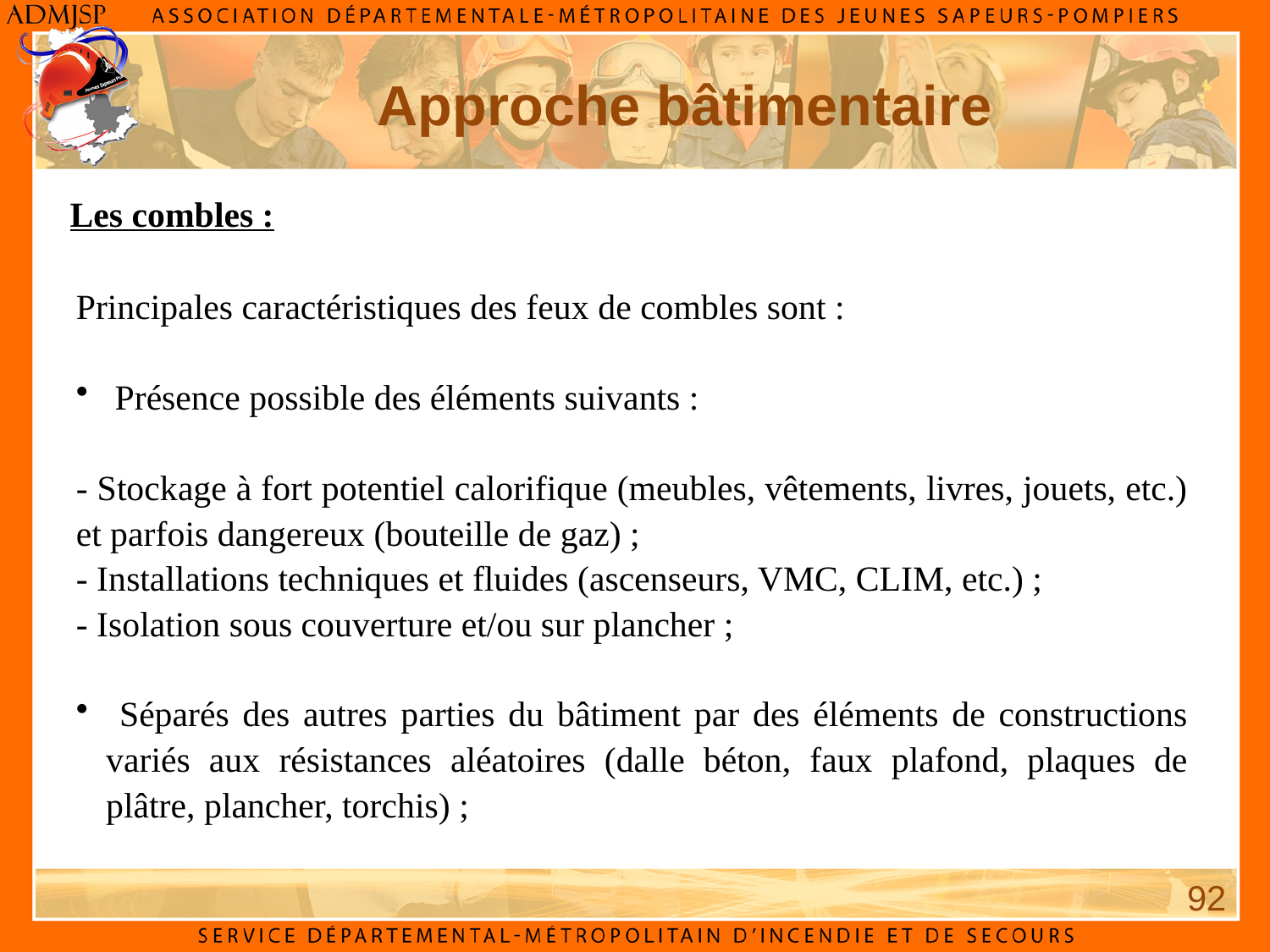

Approche bâtimentaire
Les combles :
Principales caractéristiques des feux de combles sont :

 Présence possible des éléments suivants :

- Stockage à fort potentiel calorifique (meubles, vêtements, livres, jouets, etc.) et parfois dangereux (bouteille de gaz) ;
- Installations techniques et fluides (ascenseurs, VMC, CLIM, etc.) ;
- Isolation sous couverture et/ou sur plancher ;

 Séparés des autres parties du bâtiment par des éléments de constructions variés aux résistances aléatoires (dalle béton, faux plafond, plaques de plâtre, plancher, torchis) ;
92